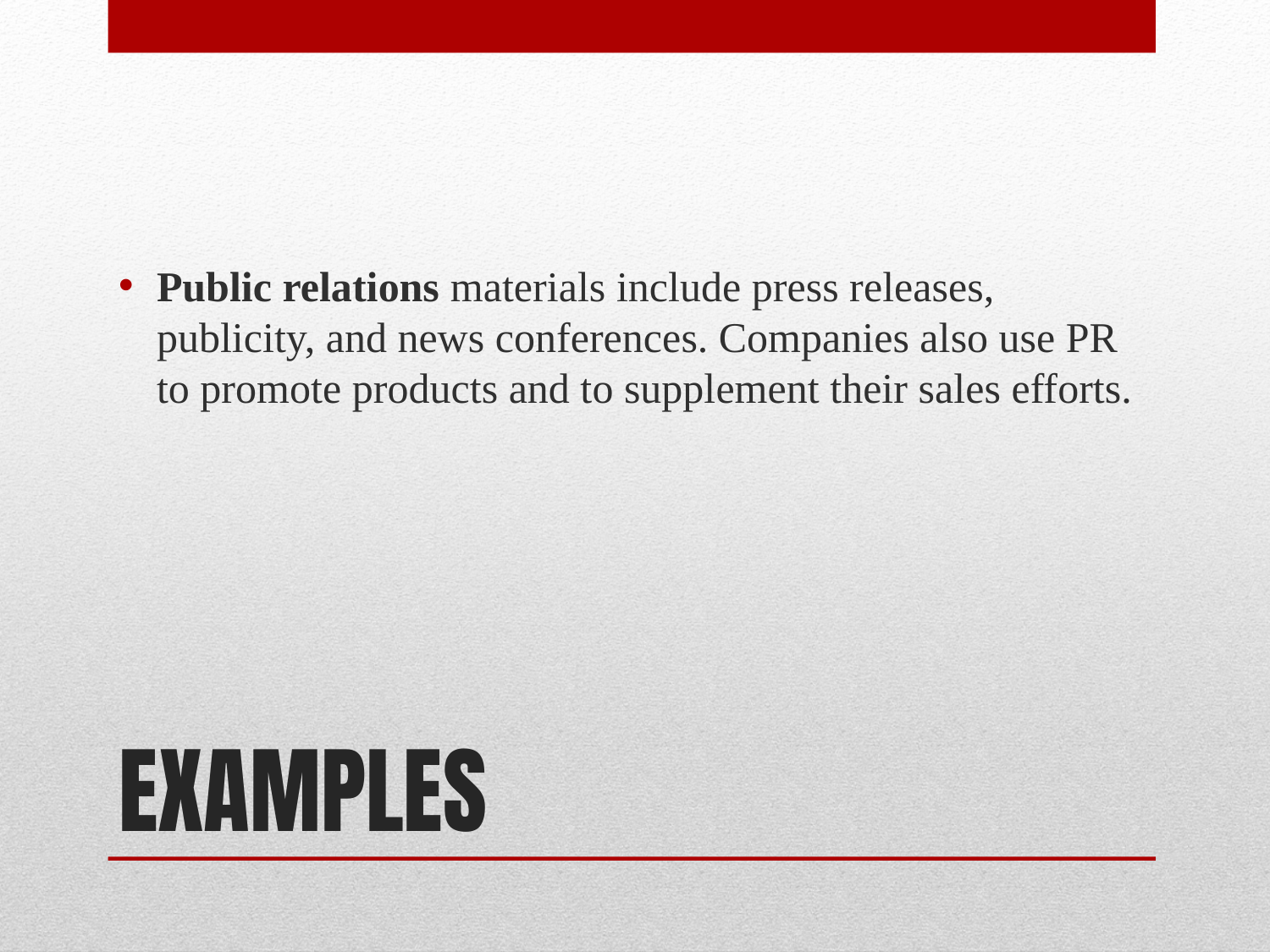

Public relations materials include press releases, publicity, and news conferences. Companies also use PR to promote products and to supplement their sales efforts.

# EXAMPLES